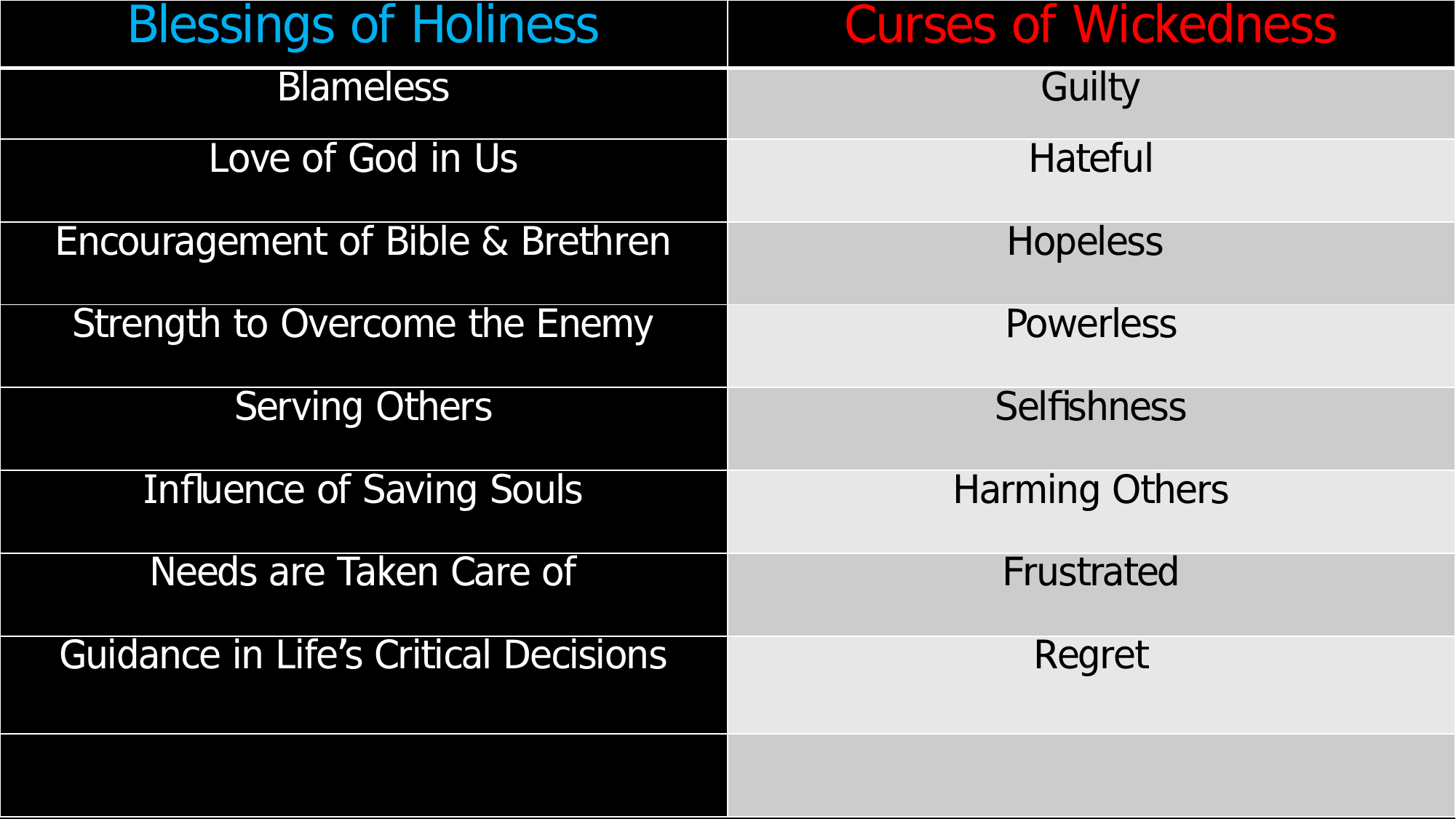

| Blessings of Holiness | Curses of Wickedness |
| --- | --- |
| Blameless | Guilty |
| Love of God in Us | Hateful |
| Encouragement of Bible & Brethren | Hopeless |
| Strength to Overcome the Enemy | Powerless |
| Serving Others | Selfishness |
| Influence of Saving Souls | Harming Others |
| Needs are Taken Care of | Frustrated |
| Guidance in Life’s Critical Decisions | Regret |
|  |  |